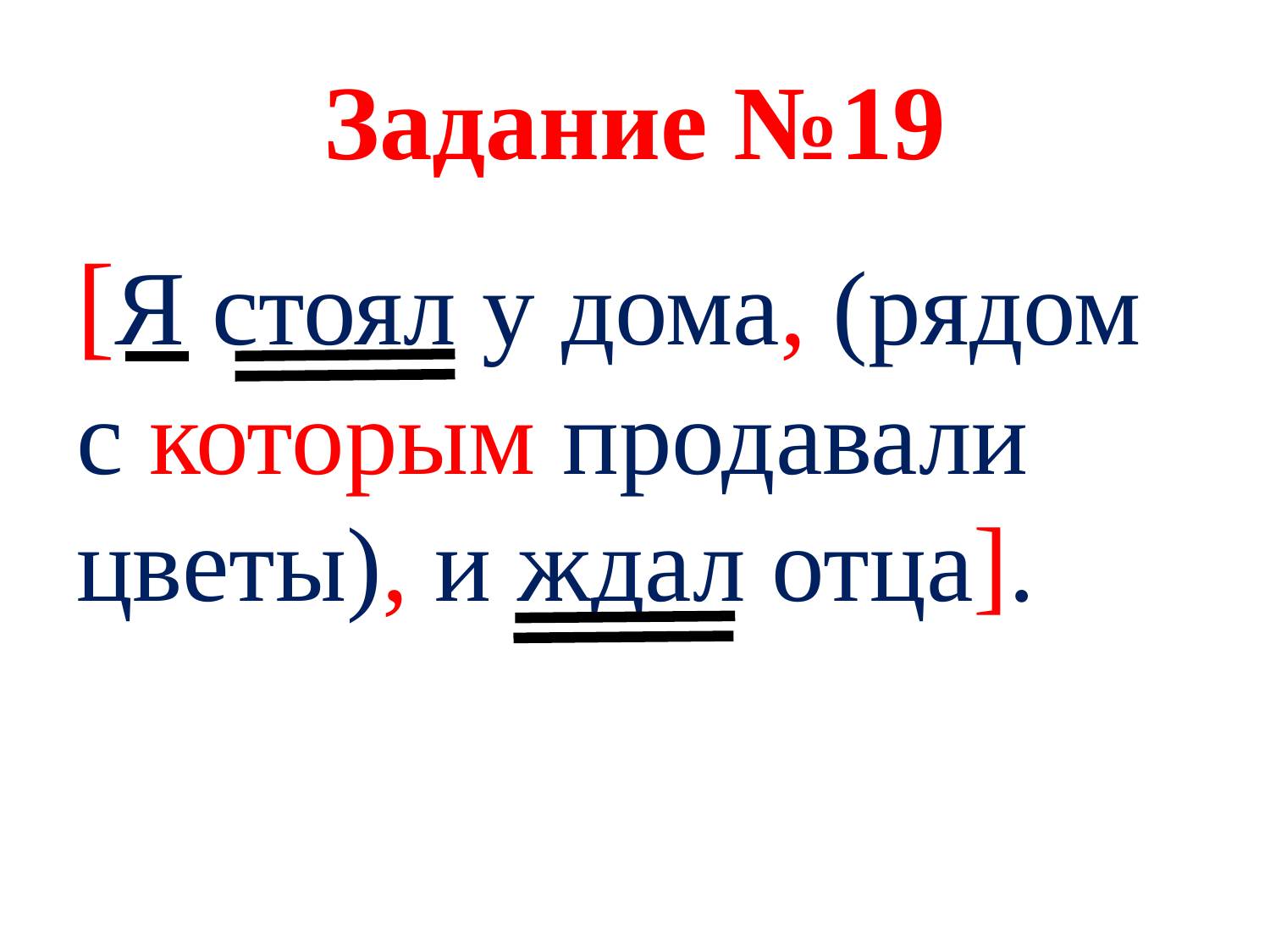

# Задание №19
[Я стоял у дома, (рядом с которым продавали цветы), и ждал отца].